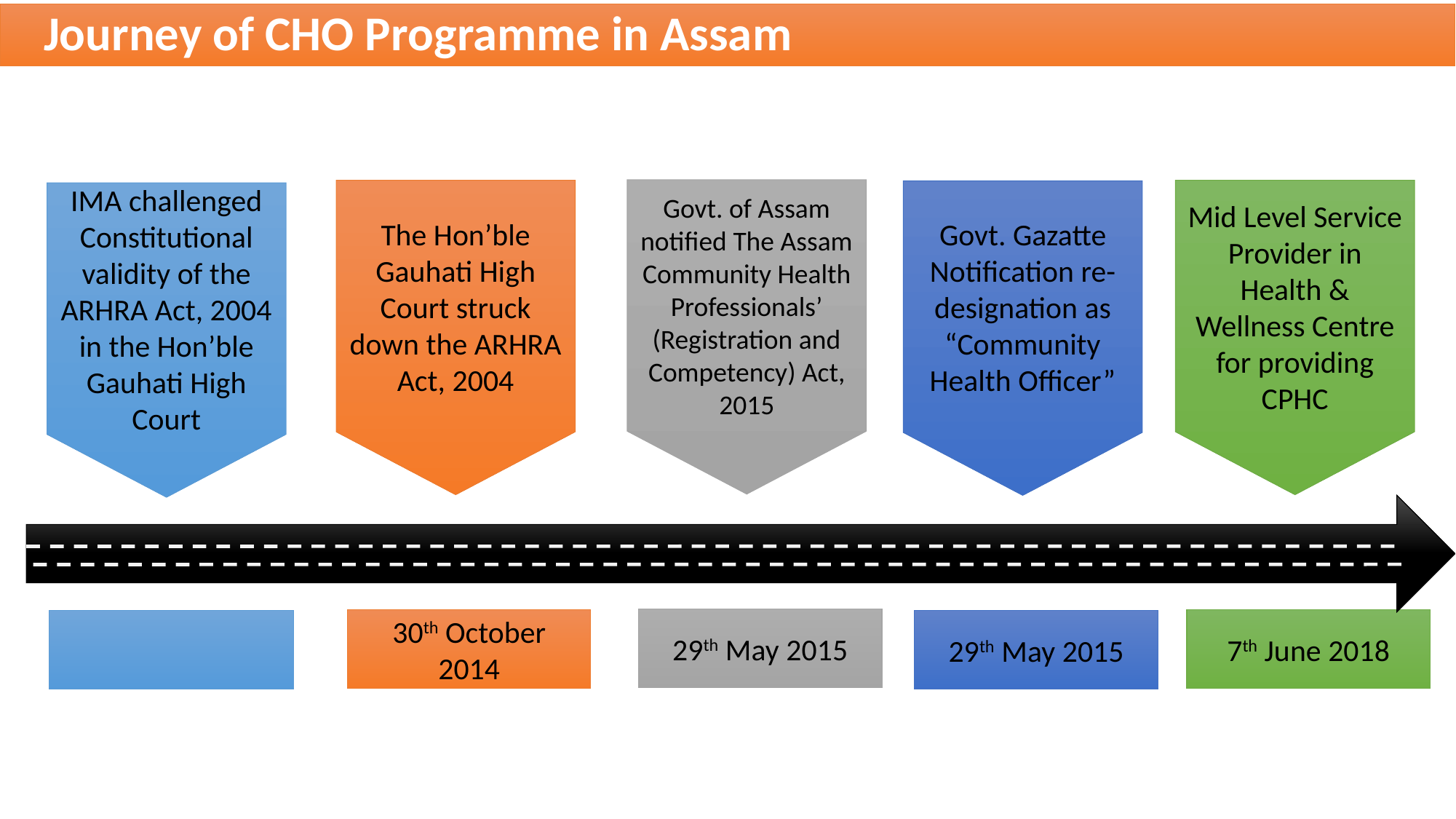

Journey of CHO Programme in Assam
Govt. of Assam notified The Assam Community Health Professionals’ (Registration and Competency) Act, 2015
Mid Level Service Provider in Health & Wellness Centre for providing CPHC
The Hon’ble Gauhati High Court struck down the ARHRA Act, 2004
Govt. Gazatte Notification re-designation as “Community Health Officer”
IMA challenged Constitutional validity of the ARHRA Act, 2004 in the Hon’ble Gauhati High Court

29th May 2015
7th June 2018
30th October 2014
29th May 2015